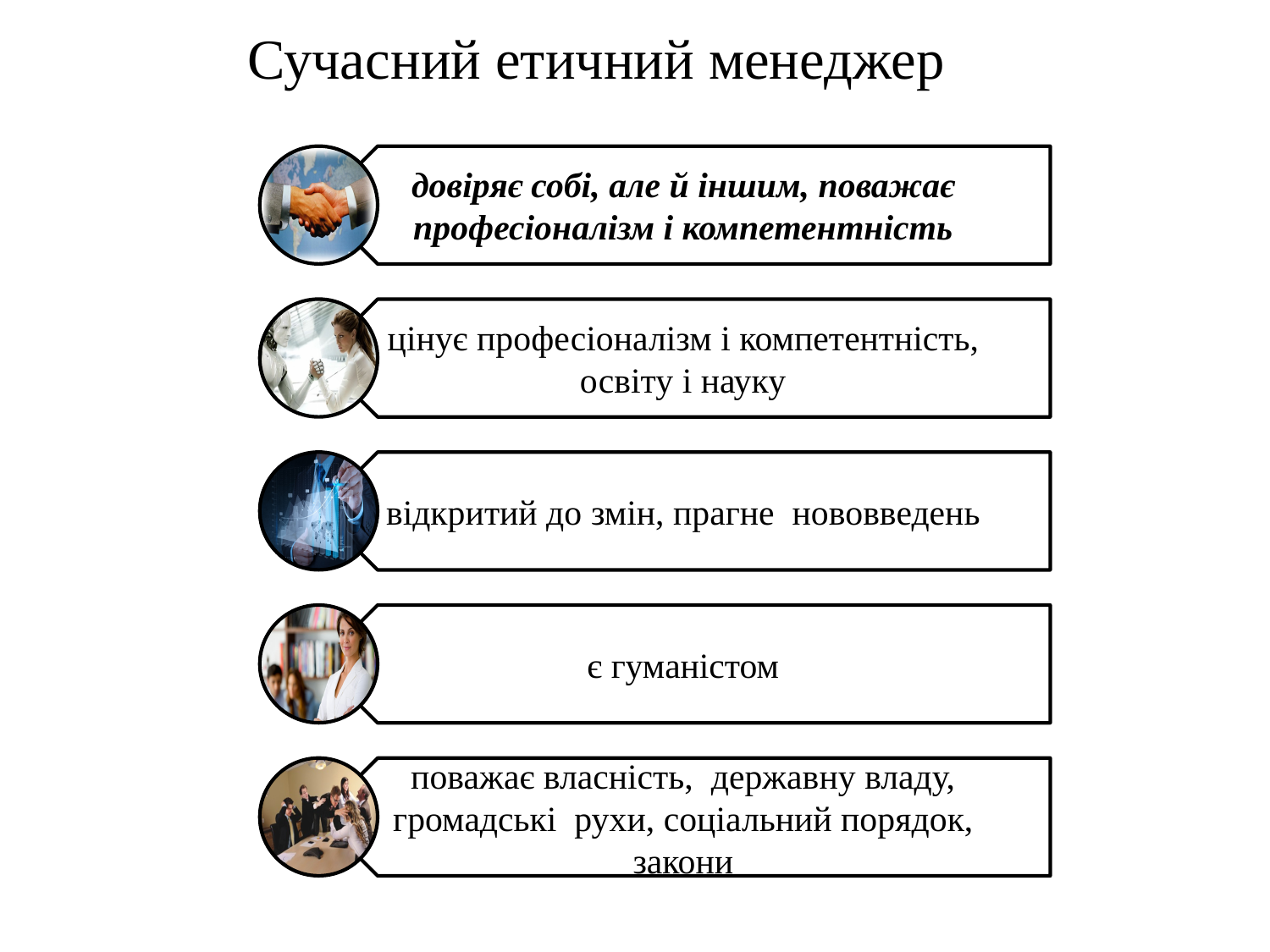

Сучасний етичний менеджер
довіряє собі, але й іншим, поважає професіоналізм і компетентність
цінує професіоналізм і компетентність, освіту і науку
відкритий до змін, прагне  нововведень
є гуманістом
поважає власність,  державну владу, громадські  рухи, соціальний порядок, закони